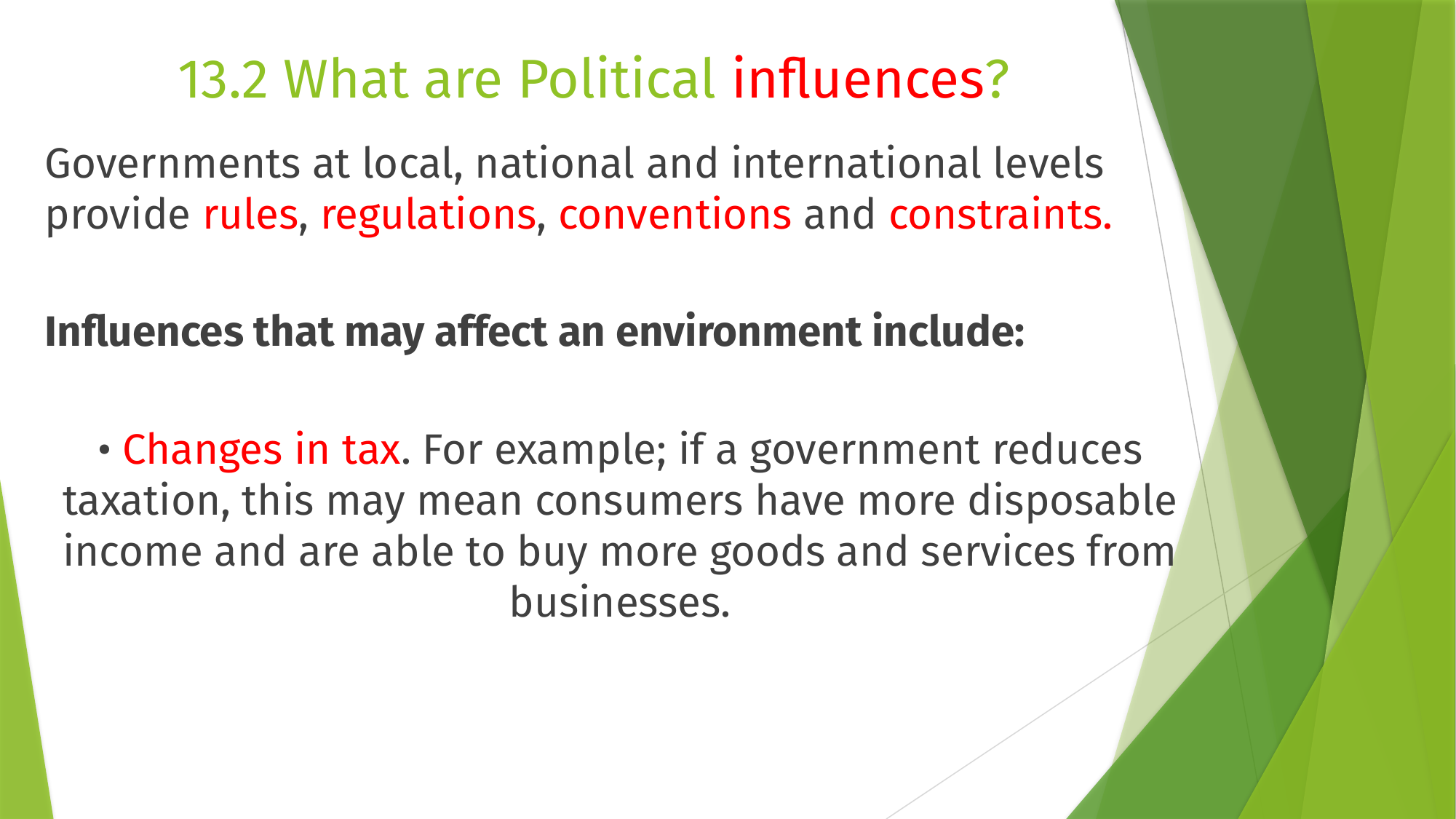

# 13.2 What are Political influences?
Governments at local, national and international levels provide rules, regulations, conventions and constraints.

Influences that may affect an environment include:

• Changes in tax. For example; if a government reduces taxation, this may mean consumers have more disposable income and are able to buy more goods and services from businesses.